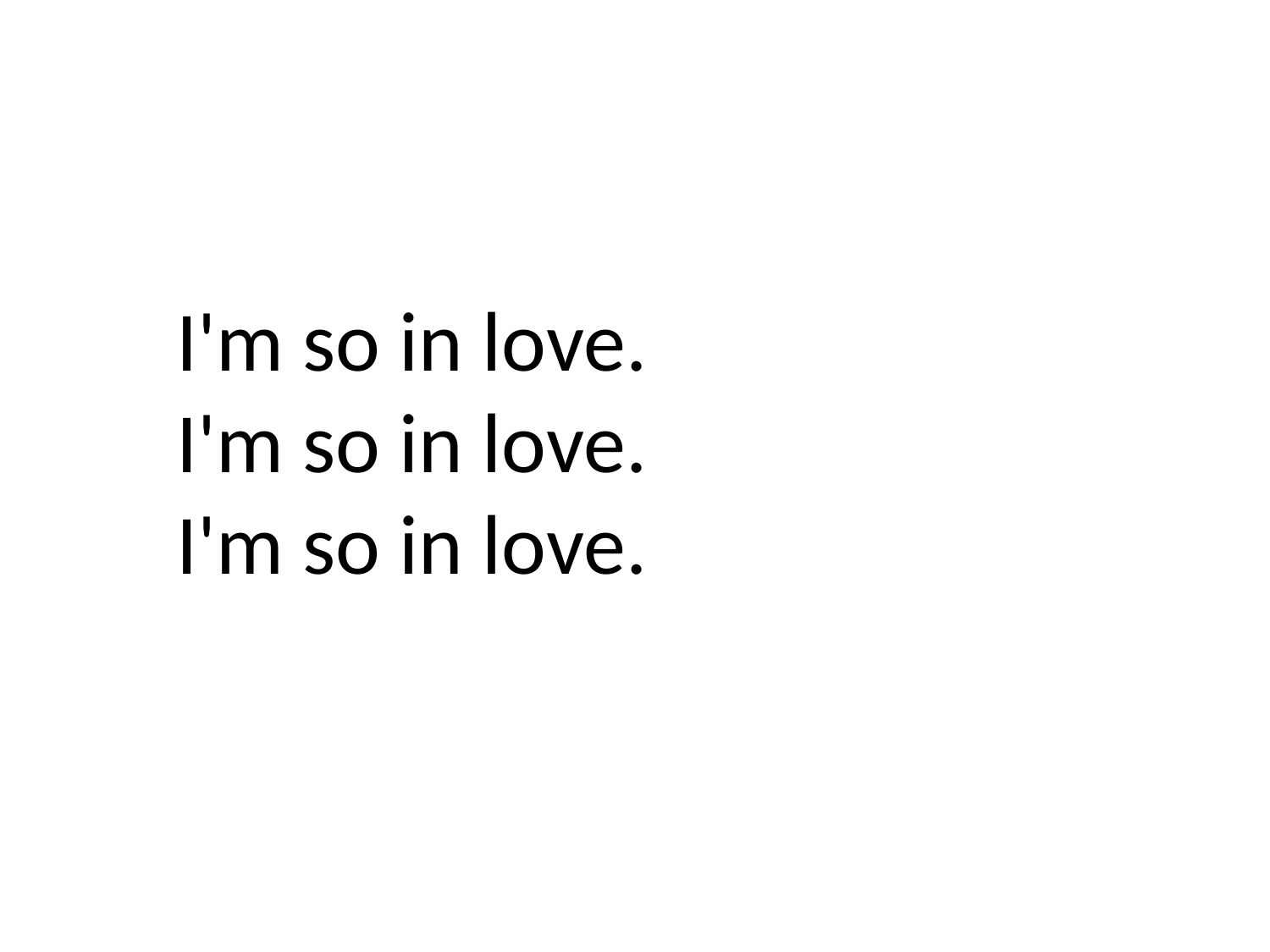

I'm so in love.
I'm so in love.
I'm so in love.